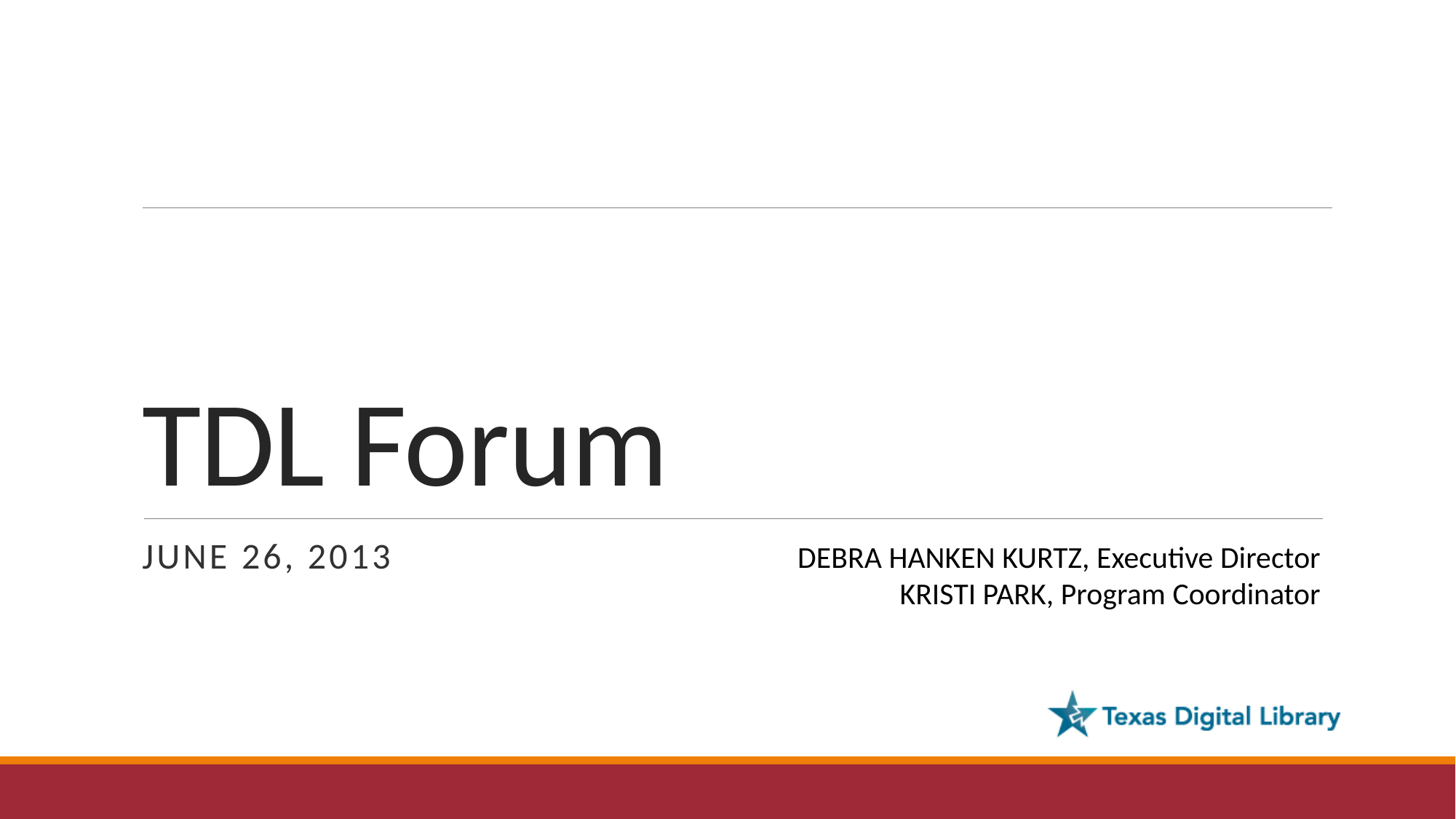

# TDL Forum
June 26, 2013
DEBRA HANKEN KURTZ, Executive Director
KRISTI PARK, Program Coordinator